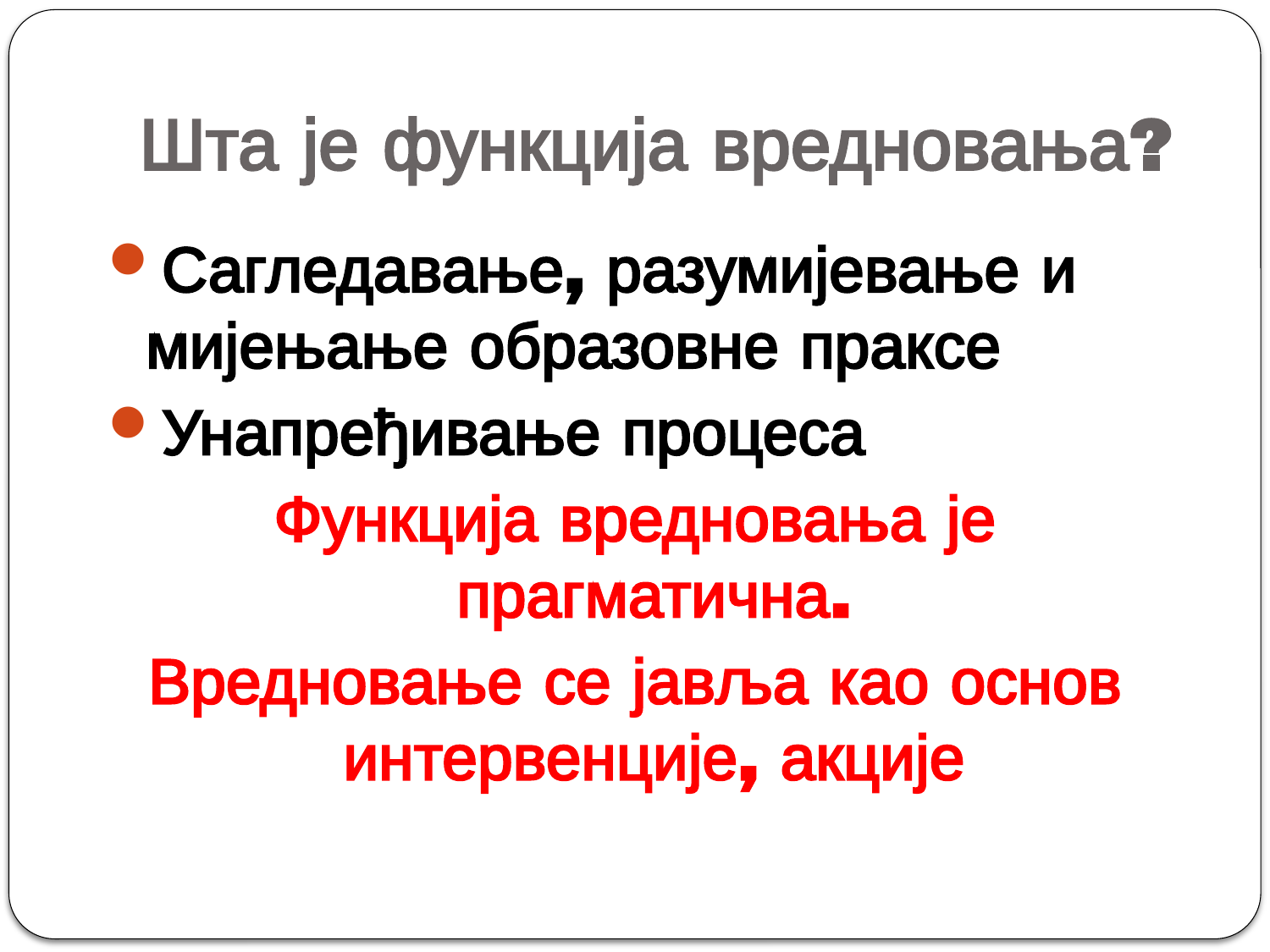

# Шта је функција вредновања?
Сагледавање, разумијевање и мијењање образовне праксе
Унапређивање процеса
Функција вредновања је прагматична.
Вредновање се јавља као основ интервенције, акције